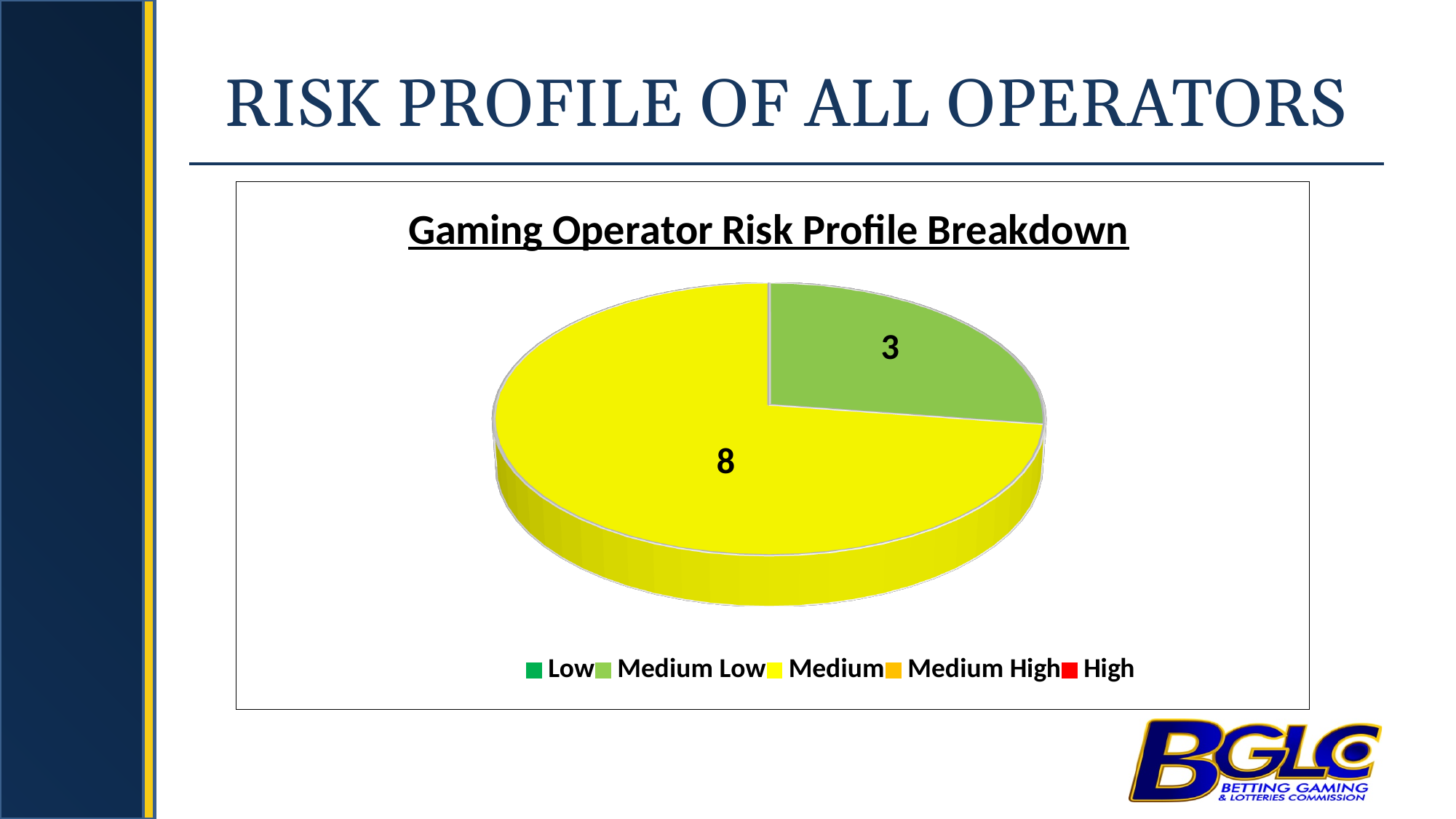

# RISK PROFILE OF ALL OPERATORS

[unsupported chart]